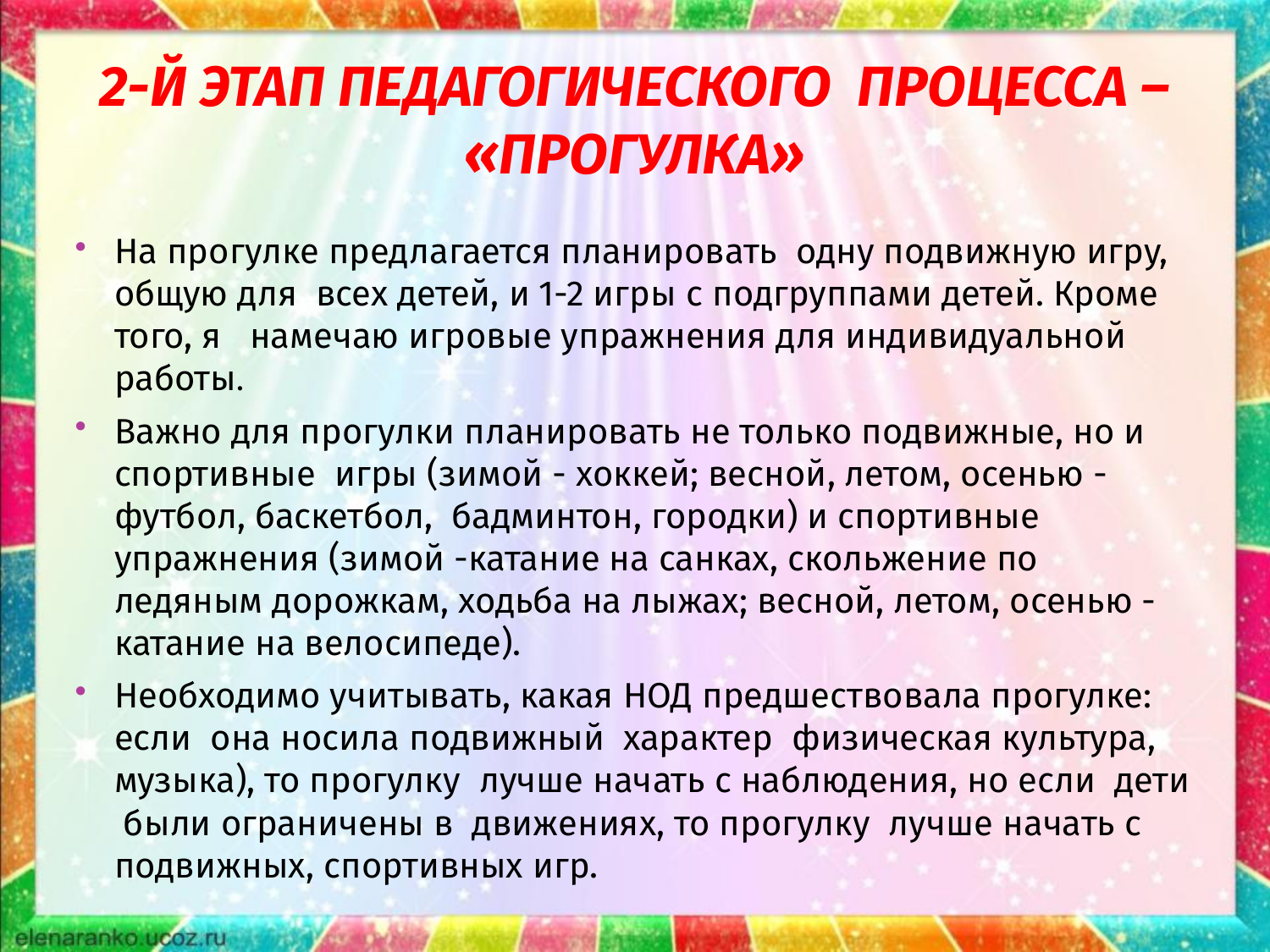

# 2-й этап педагогического  процесса – «прогулка»
На прогулке предлагается планировать  одну подвижную игру, общую для  всех детей, и 1-2 игры с подгруппами детей. Кроме того, я   намечаю игровые упражнения для индивидуальной работы.
Важно для прогулки планировать не только подвижные, но и  спортивные  игры (зимой - хоккей; весной, летом, осенью - футбол, баскетбол,  бадминтон, городки) и спортивные упражнения (зимой -катание на санках, скольжение по ледяным дорожкам, ходьба на лыжах; весной, летом, осенью - катание на велосипеде).
Необходимо учитывать, какая НОД предшествовала прогулке: если  она носила подвижный  характер  физическая культура, музыка), то прогулку  лучше начать с наблюдения, но если  дети  были ограничены в  движениях, то прогулку  лучше начать с подвижных, спортивных игр.